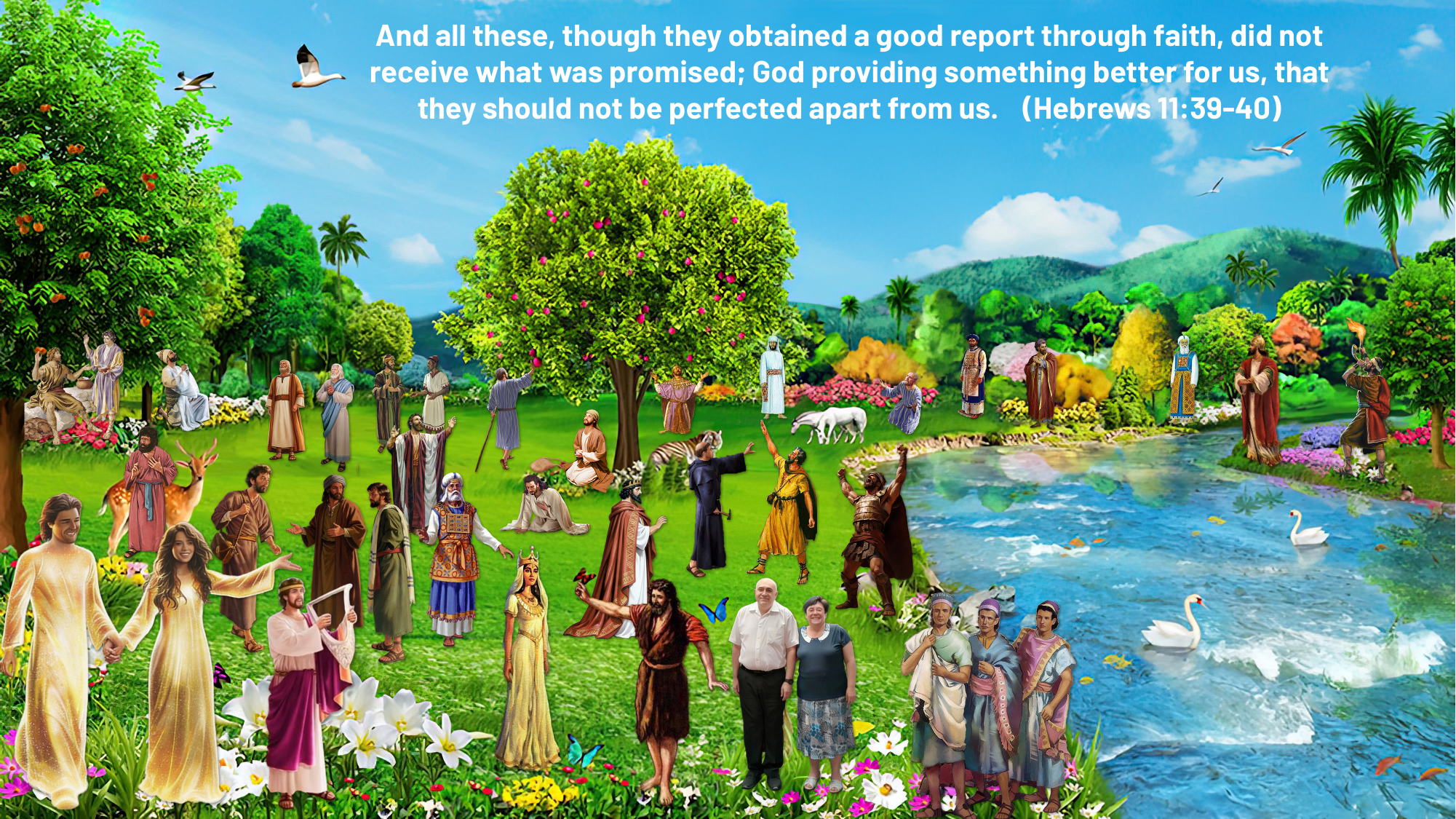

And all these, though they obtained a good report through faith, did not receive what was promised; God providing something better for us, that they should not be perfected apart from us.    (Hebrews 11:39-40)